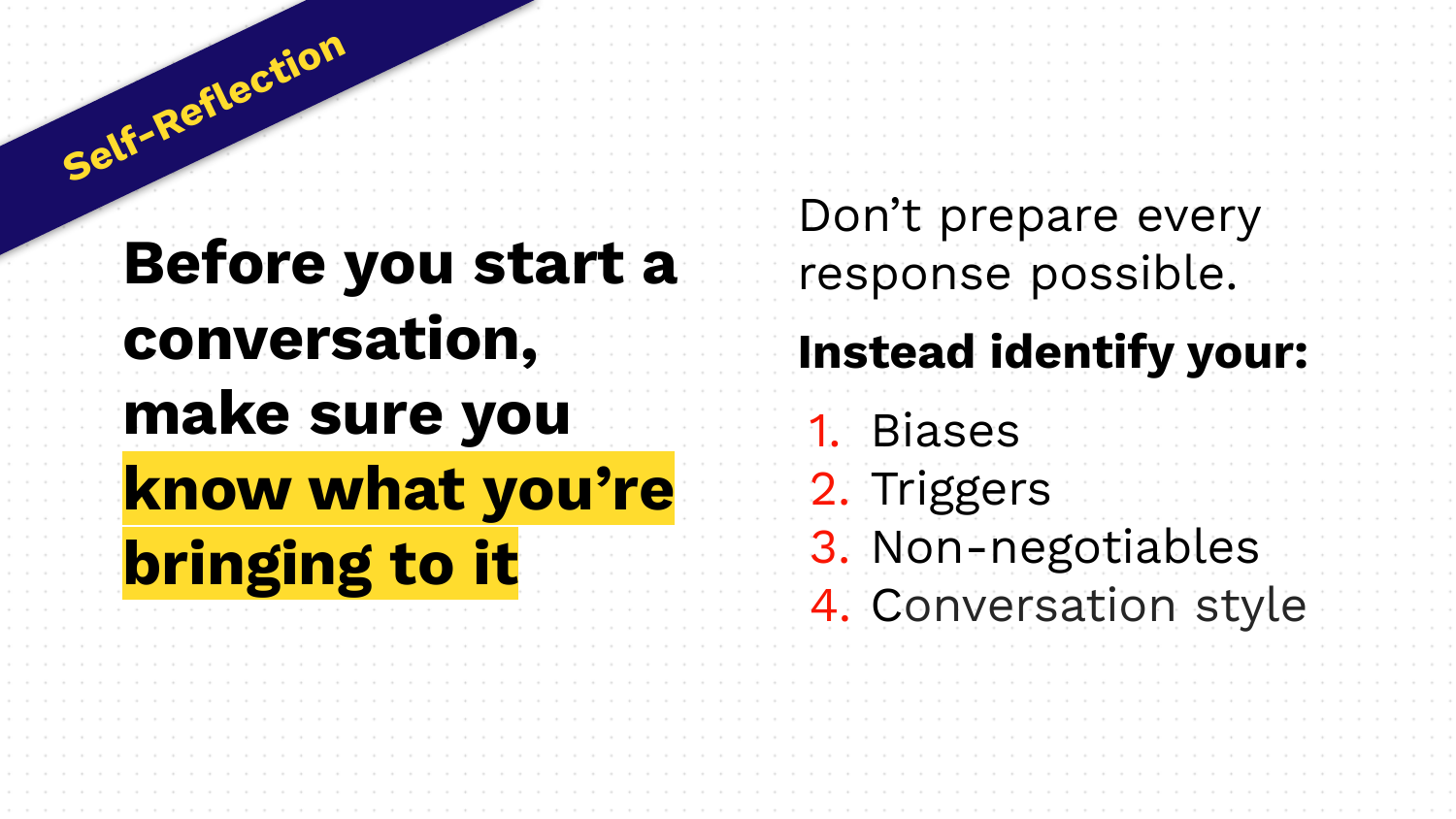

Self-Reflection
Don’t prepare every response possible.
Instead identify your:
Biases
Triggers
Non-negotiables
Conversation style
Before you start a conversation, make sure you know what you’re bringing to it